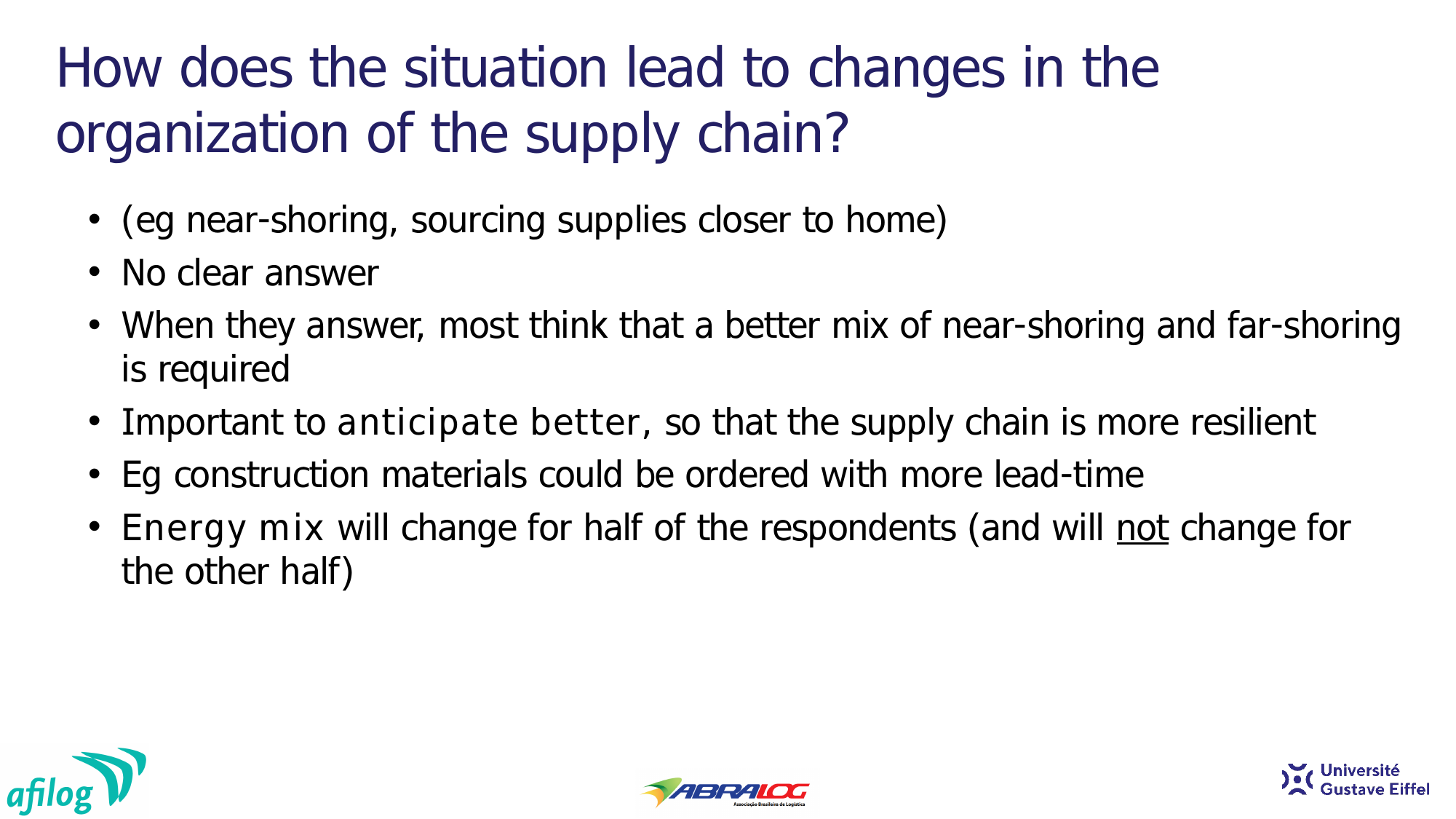

How does the situation lead to changes in the organization of the supply chain?
(eg near-shoring, sourcing supplies closer to home)
No clear answer
When they answer, most think that a better mix of near-shoring and far-shoring is required
Important to anticipate better, so that the supply chain is more resilient
Eg construction materials could be ordered with more lead-time
Energy mix will change for half of the respondents (and will not change for the other half)